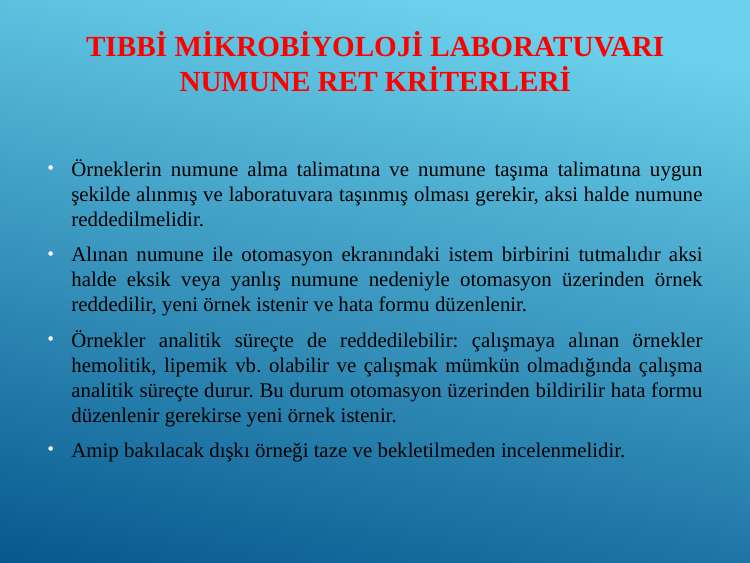

# TIBBİ MİKROBİYOLOJİ LABORATUVARI NUMUNE RET KRİTERLERİ
Örneklerin numune alma talimatına ve numune taşıma talimatına uygun şekilde alınmış ve laboratuvara taşınmış olması gerekir, aksi halde numune reddedilmelidir.
Alınan numune ile otomasyon ekranındaki istem birbirini tutmalıdır aksi halde eksik veya yanlış numune nedeniyle otomasyon üzerinden örnek reddedilir, yeni örnek istenir ve hata formu düzenlenir.
Örnekler analitik süreçte de reddedilebilir: çalışmaya alınan örnekler hemolitik, lipemik vb. olabilir ve çalışmak mümkün olmadığında çalışma analitik süreçte durur. Bu durum otomasyon üzerinden bildirilir hata formu düzenlenir gerekirse yeni örnek istenir.
Amip bakılacak dışkı örneği taze ve bekletilmeden incelenmelidir.